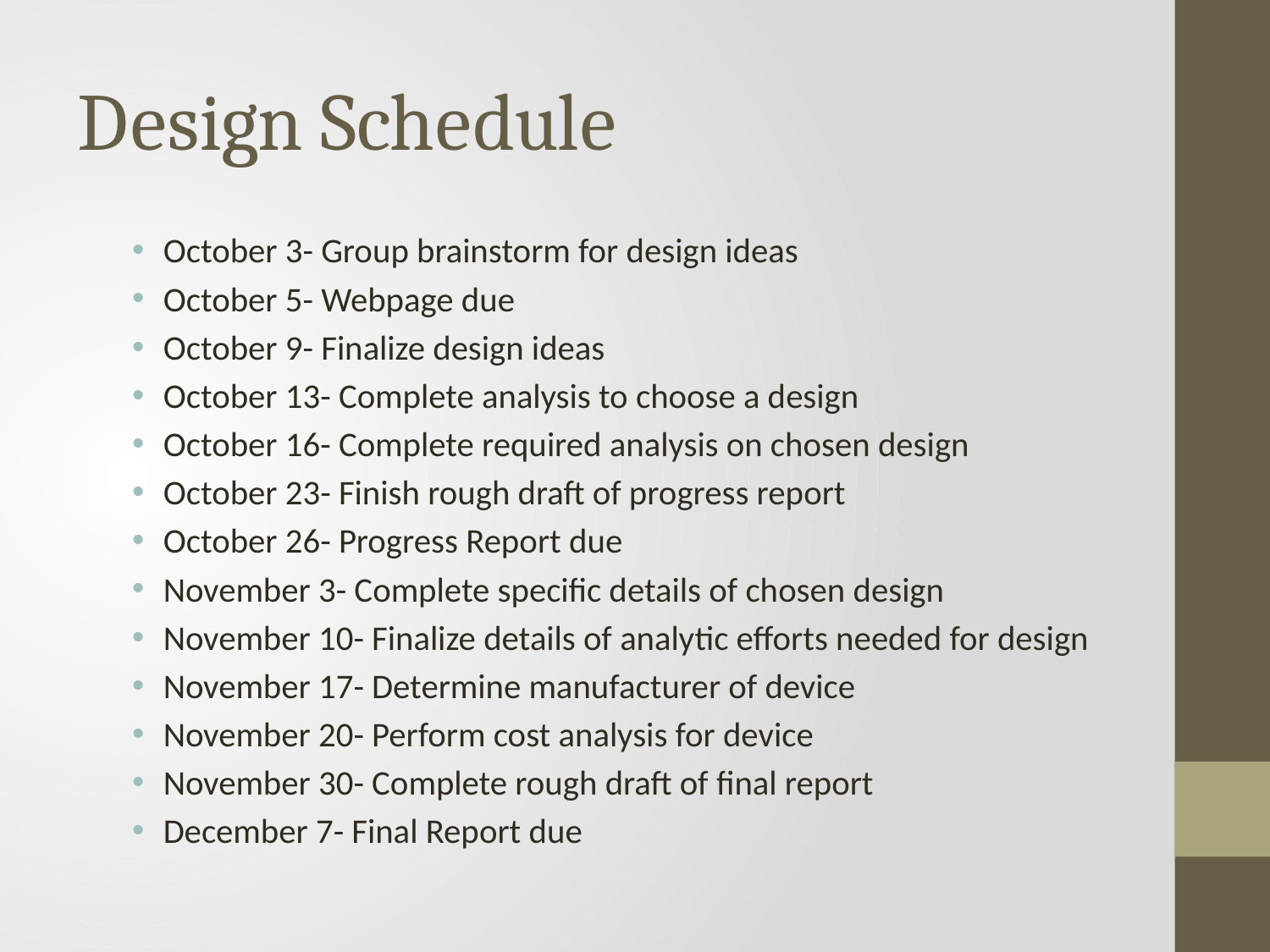

# Design Schedule
October 3- Group brainstorm for design ideas
October 5- Webpage due
October 9- Finalize design ideas
October 13- Complete analysis to choose a design
October 16- Complete required analysis on chosen design
October 23- Finish rough draft of progress report
October 26- Progress Report due
November 3- Complete specific details of chosen design
November 10- Finalize details of analytic efforts needed for design
November 17- Determine manufacturer of device
November 20- Perform cost analysis for device
November 30- Complete rough draft of final report
December 7- Final Report due